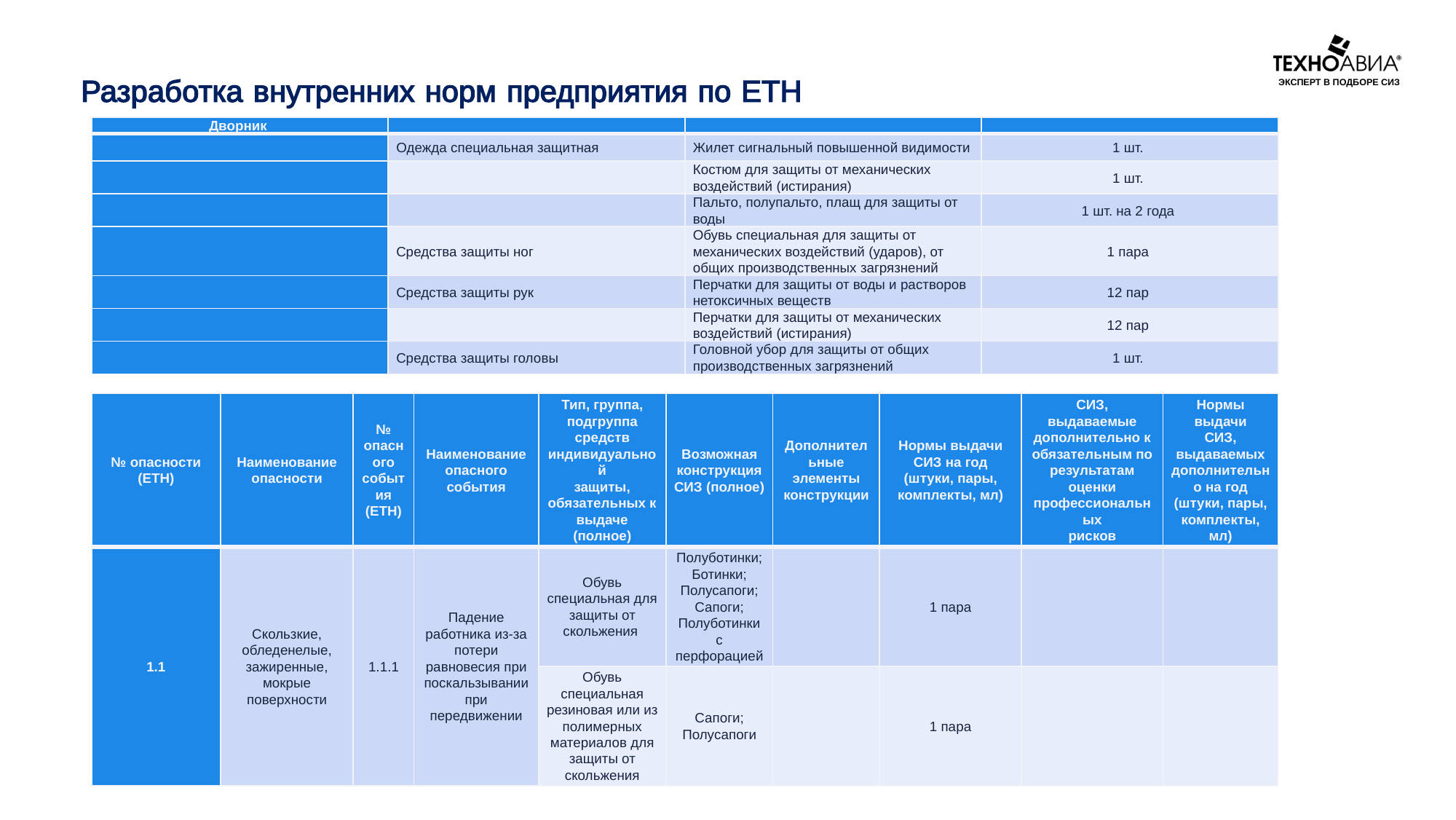

Разработка внутренних норм предприятия по ЕТН

| Дворник |  |  |  |
| --- | --- | --- | --- |
|  | Одежда специальная защитная | Жилет сигнальный повышенной видимости | 1 шт. |
|  |  | Костюм для защиты от механических воздействий (истирания) | 1 шт. |
|  |  | Пальто, полупальто, плащ для защиты от воды | 1 шт. на 2 года |
|  | Средства защиты ног | Обувь специальная для защиты от механических воздействий (ударов), от общих производственных загрязнений | 1 пара |
|  | Средства защиты рук | Перчатки для защиты от воды и растворов нетоксичных веществ | 12 пар |
|  |  | Перчатки для защиты от механических воздействий (истирания) | 12 пар |
|  | Средства защиты головы | Головной убор для защиты от общих производственных загрязнений | 1 шт. |
| № опасности (ЕТН) | Наименование опасности | № опасного события (ЕТН) | Наименование опасного события | Тип, группа, подгруппа средств индивидуальной защиты, обязательных к выдаче (полное) | Возможная конструкция СИЗ (полное) | Дополнительные элементы конструкции | Нормы выдачи СИЗ на год (штуки, пары, комплекты, мл) | СИЗ, выдаваемые дополнительно к обязательным по результатам оценки профессиональных рисков | Нормы выдачи СИЗ, выдаваемых дополнительно на год (штуки, пары, комплекты, мл) |
| --- | --- | --- | --- | --- | --- | --- | --- | --- | --- |
| 1.1 | Скользкие, обледенелые, зажиренные, мокрые поверхности | 1.1.1 | Падение работника из-за потери равновесия при поскальзывании при передвижении | Обувь специальная для защиты от скольжения | Полуботинки; Ботинки; Полусапоги; Сапоги; Полуботинки с перфорацией |  | 1 пара |  |  |
|  |  |  |  | Обувь специальная резиновая или из полимерных материалов для защиты от скольжения | Сапоги; Полусапоги |  | 1 пара |  |  |